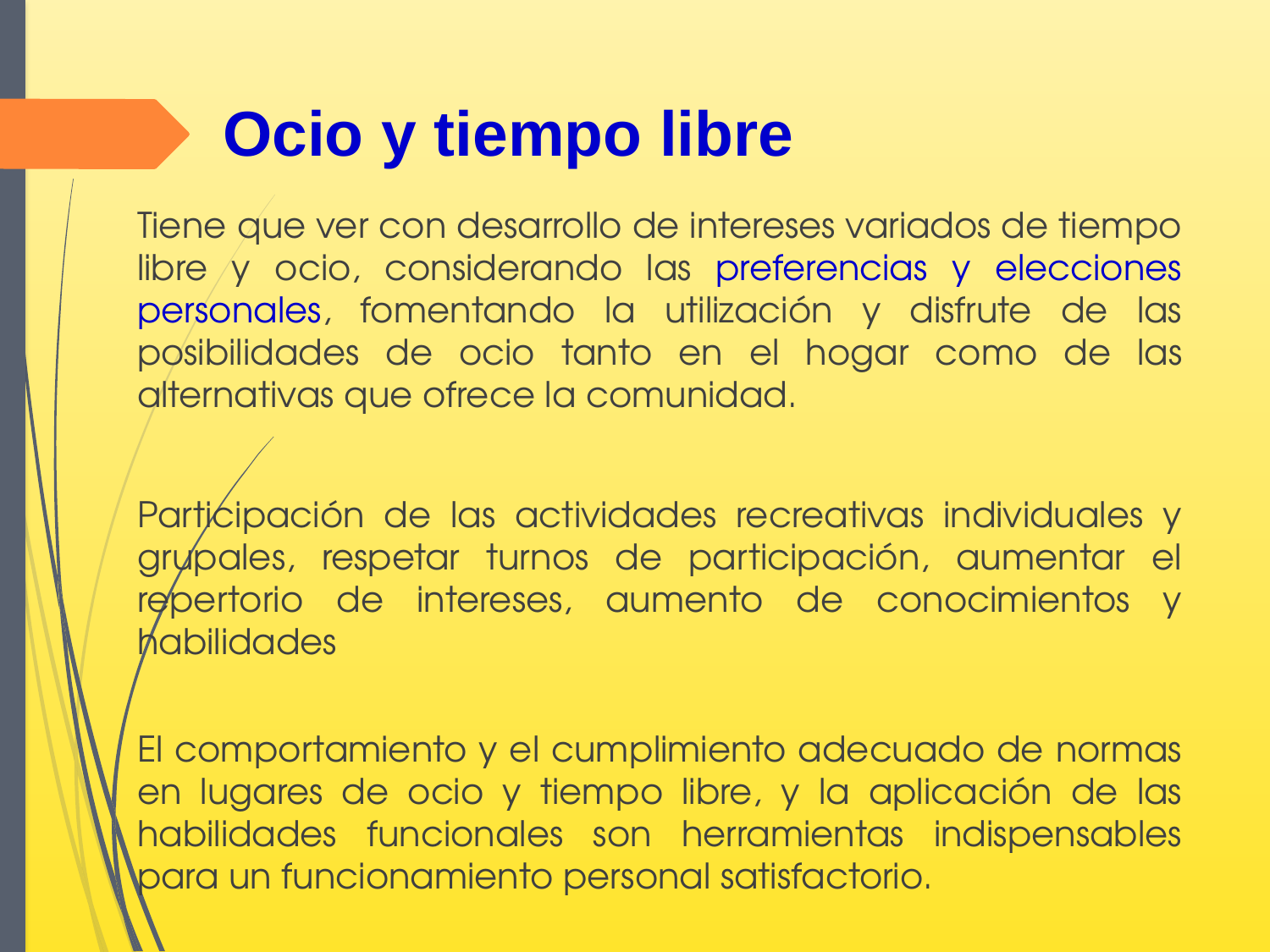

# Ocio y tiempo libre
Tiene que ver con desarrollo de intereses variados de tiempo libre y ocio, considerando las preferencias y elecciones personales, fomentando la utilización y disfrute de las posibilidades de ocio tanto en el hogar como de las alternativas que ofrece la comunidad.

Participación de las actividades recreativas individuales y grupales, respetar turnos de participación, aumentar el repertorio de intereses, aumento de conocimientos y habilidades

El comportamiento y el cumplimiento adecuado de normas en lugares de ocio y tiempo libre, y la aplicación de las habilidades funcionales son herramientas indispensables para un funcionamiento personal satisfactorio.